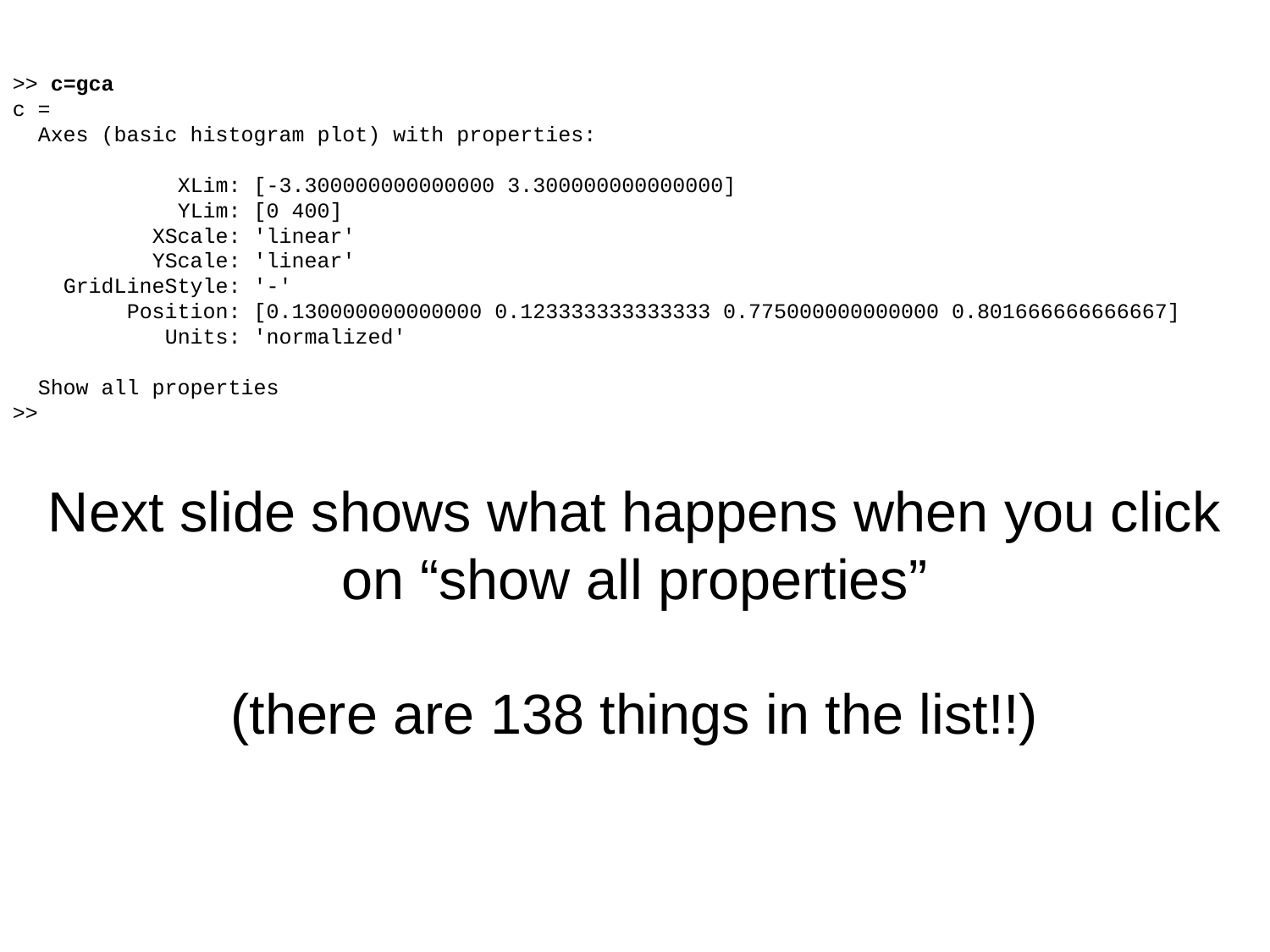

>> c=gca
c =
  Axes (basic histogram plot) with properties:

             XLim: [-3.300000000000000 3.300000000000000]
             YLim: [0 400]
           XScale: 'linear'
           YScale: 'linear'
    GridLineStyle: '-'
         Position: [0.130000000000000 0.123333333333333 0.775000000000000 0.801666666666667]
            Units: 'normalized'

  Show all properties
>>

Next slide shows what happens when you click on “show all properties”

(there are 138 things in the list!!)